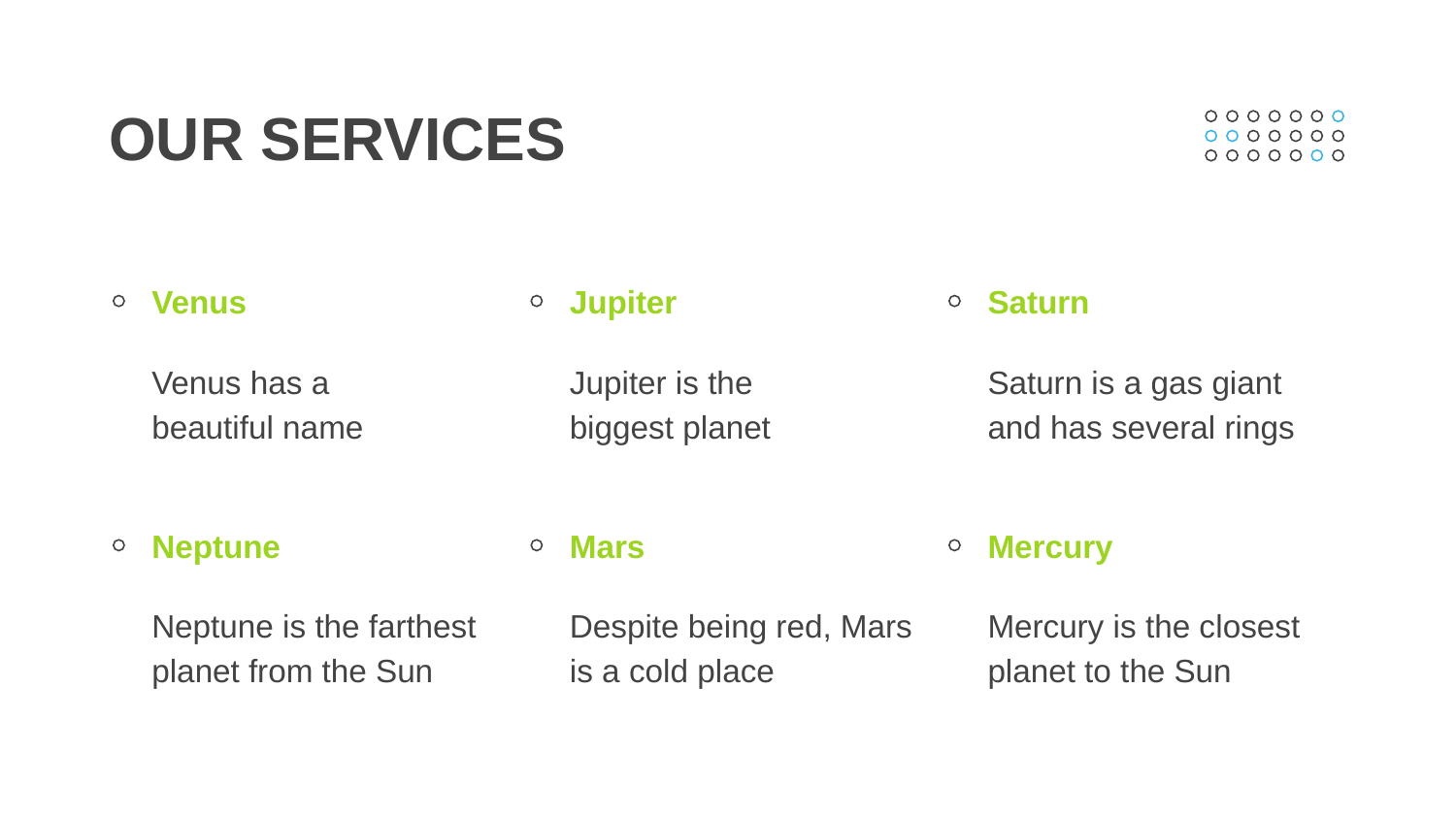

# OUR SERVICES

Venus
Jupiter
Saturn

Venus has a
beautiful name
Jupiter is the
biggest planet
Saturn is a gas giant and has several rings
Neptune
Mars
Mercury

Neptune is the farthest planet from the Sun
Despite being red, Mars is a cold place
Mercury is the closest planet to the Sun